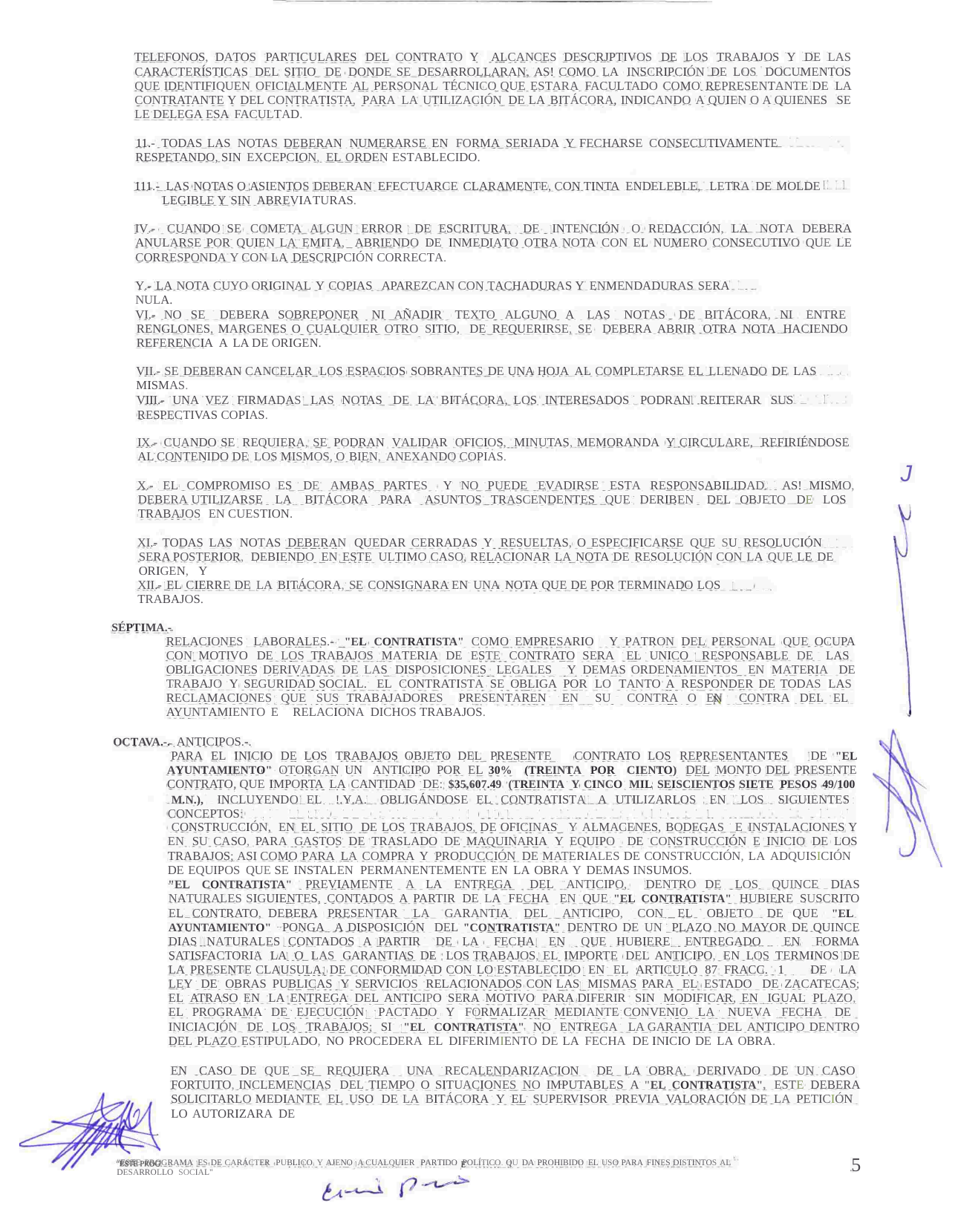

TELEFONOS, DATOS PARTICULARES DEL CONTRATO Y  ALCANCES DESCRJPTIVOS DE LOS TRABAJOS Y DE LAS CARACTERÍSTICAS DEL SITIO  DE DONDE SE DESARROLLARAN, AS! COMO LA  INSCRIPCIÓN DE LOS  DOCUMENTOS QUE IDENTIFIQUEN OFICIALMENTE AL PERSONAL TÉCNICO QUE ESTARA FACULTADO COMO REPRESENTANTE DE LA CONTRATANTE Y DEL CONTRATISTA,  PARA  LA UTILIZACIÓN  DE LA BITÁCORA, INDICANDO A QUIEN O A QUIENES  SE LE DELEGA ESA FACULTAD.

11.-  TODAS LAS  NOTAS DEBERAN  NUMERARSE EN  FORMA  SERIADA  Y FECHARSE  CONSECUTIVAMENTE  RESPETANDO, SIN EXCEPCION,  EL ORDEN ESTABLECIDO.

111.-  LAS NOTAS O ASIENTOS DEBERAN EFECTUARCE CLARAMENTE, CON TINTA  ENDELEBLE,  LETRA  DE MOLDE LEGIBLE Y SIN  ABREVIATURAS.
IV.-  CUANDO SE COMETA ALGUN ERROR  DE ESCRITURA,  DE  INTENCIÓN  O REDACCIÓN, LA  NOTA DEBERA ANULARSE POR QUIEN LA EMITA,  ABRIENDO DE INMEDIATO OTRA NOTA CON EL NUMERO CONSECUTIVO QUE LE CORRESPONDA Y CON LA DESCRIPCIÓN CORRECTA.
Y.- LA NOTA CUYO ORIGINAL Y COPIAS  APAREZCAN CON TACHADURAS Y ENMENDADURAS SERA NULA.

VI.- NO SE  DEBERA SOBREPONER  NI AÑADIR  TEXTO ALGUNO A  LAS  NOTAS  DE BITÁCORA, NI  ENTRE  RENGLONES, MARGENES O CUALQUIER OTRO SITIO,  DE REQUERIRSE, SE  DEBERA ABRIR OTRA NOTA HACIENDO  REFERENCIA  A LA DE ORIGEN.
VII.- SE DEBERAN CANCELAR  LOS ESPACIOS SOBRANTES DE UNA HOJA AL COMPLETARSE EL LLENADO DE LAS MISMAS.

VIII.-  UNA VEZ  FIRMADAS   LAS  NOTAS   DE  LA  BITÁCORA, LOS  INTERESADOS   PODRAN  REITERAR   SUS  RESPECTIVAS COPIAS.
IX.-  CUANDO SE  REQUIERA, SE  PODRAN  VALIDAR  OFICIOS,  MINUTAS, MEMORANDA  Y CIRCULARE,  REFIRIÉNDOSE  AL CONTENIDO DE LOS MISMOS, O BIEN, ANEXANDO COPIAS.
J

X.-  EL  COMPROMISO ES  DE  AMBAS  PARTES   Y  NO  PUEDE  EVADIRSE  ESTA  RESPONSABILIDAD.   AS! MISMO, DEBERA UTILIZARSE   LA   BITÁCORA   PARA   ASUNTOS  TRASCENDENTES  QUE  DERIBEN   DEL  OBJETO  DE  LOS   TRABAJOS  EN CUESTION.

XI.- TODAS LAS  NOTAS  DEBERAN  QUEDAR CERRADAS Y  RESUELTAS, O ESPECIFICARSE  QUE SU RESOLUCIÓN SERA POSTERIOR,  DEBIENDO  EN ESTE  ULTIMO CASO, RELACIONAR LA NOTA DE RESOLUCIÓN CON LA QUE LE DE ORIGEN,   Y

XII.- EL CIERRE DE LA BITÁCORA, SE CONSIGNARA EN UNA NOTA QUE DE POR TERMINADO LOS TRABAJOS.

SÉPTIMA.-
RELACIONES  LABORALES.-  "EL CONTRATISTA" COMO EMPRESARIO   Y PATRON DEL PERSONAL QUE OCUPA CON MOTIVO DE LOS TRABAJOS MATERIA DE ESTE CONTRATO SERA  EL UNICO  RESPONSABLE DE  LAS  OBLIGACIONES DERIVADAS DE LAS DISPOSICIONES  LEGALES   Y DEMAS ORDENAMIENTOS  EN MATERIA  DE TRABAJO  Y SEGURIDAD SOCIAL.  EL  CONTRATISTA SE OBLIGA POR  LO  TANTO A RESPONDER DE TODAS  LAS  RECLAMACIONES QUE SUS TRABAJADORES  PRESENTAREN  EN  SU  CONTRA O EN  CONTRA DEL EL  AYUNTAMIENTO E    RELACIONA  DICHOS TRABAJOS.

OCTAVA.-.  ANTICIPOS.-.
PARA EL INICIO DE LOS TRABAJOS OBJETO DEL PRESENTE   CONTRATO LOS REPRESENTANTES   DE "EL AYUNTAMIENTO"  OTORGAN UN   ANTICIPO  POR  EL 30%    (TREINTA   POR    CIENTO)   DEL  MONTO DEL PRESENTE CONTRATO, QUE IMPORTA  LA CANTIDAD  DE: $35,607.49  (TREINTA  Y CINCO  MIL SEISCIENTOS SIETE  PESOS 49/100
M.N.),  INCLUYENDO EL  !.Y.A.  OBLIGÁNDOSE EL CONTRATISTA  A UTILIZARLOS  EN  LOS  SIGUIENTES  CONCEPTOS:
CONSTRUCCIÓN,  EN EL SITIO  DE LOS TRABAJOS, DE OFICINAS   Y ALMACENES, BODEGAS   E INSTALACIONES Y EN SU CASO, PARA GASTOS DE TRASLADO DE MAQUINARIA Y EQUIPO  DE CONSTRUCCIÓN E INICIO DE LOS TRABAJOS; ASI COMO PARA  LA COMPRA Y  PRODUCCIÓN  DE MATERIALES DE CONSTRUCCIÓN, LA ADQUISICIÓN   DE EQUIPOS QUE SE INSTALEN  PERMANENTEMENTE EN LA OBRA Y DEMAS INSUMOS.

"EL  CONTRATISTA"  PREVIAMENTE  A  LA  ENTREGA   DEL  ANTICIPO,   DENTRO DE  LOS  QUINCE  DIAS NATURALES SIGUIENTES, CONTADOS A PARTIR DE LA  FECHA  EN QUE "EL CONTRATISTA"  HUBIERE SUSCRITO EL CONTRATO, DEBERA PRESENTAR  LA  GARANTIA  DEL  ANTICIPO,  CON  EL  OBJETO  DE QUE  "EL  AYUNTAMIENTO"  PONGA  A DISPOSICIÓN  DEL "CONTRATISTA" DENTRO DE UN  PLAZO NO MAYOR DE QUINCE DIAS NATURALES CONTADOS A PARTIR  DE LA  FECHA  EN  QUE HUBIERE  ENTREGADO   EN  FORMA SATISFACTORIA  LA  O  LAS  GARANTIAS DE  LOS TRABAJOS, EL IMPORTE  DEL ANTICIPO,  EN LOS TERMINOS DE LA PRESENTE CLAUSULA, DE CONFORMIDAD CON LO ESTABLECIDO  EN  EL  ARTICULO  87 FRACC.  1       DE   LA  LEY  DE  OBRAS PUBLICAS  Y SERVICIOS  RELACIONADOS CON LAS  MISMAS PARA  EL ESTADO  DE ZACATECAS; EL  ATRASO EN  LA ENTREGA DEL ANTICIPO SERA MOTIVO  PARA DIFERIR  SIN  MODIFICAR, EN  IGUAL  PLAZO,  EL  PROGRAMA  DE  EJECUCIÓN   PACTADO  Y  FORMALIZAR  MEDIANTE CONVENIO  LA   NUEVA  FECHA   DE   INICIACIÓN   DE  LOS   TRABAJOS;  SI   "EL  CONTRATISTA"  NO  ENTREGA   LA GARANTIA  DEL ANTICIPO DENTRO DEL PLAZO ESTIPULADO, NO PROCEDERA EL  DIFERIMIENTO DE LA FECHA  DE INICIO DE LA OBRA.

EN  CASO DE QUE  SE  REQUIERA   UNA  RECALENDARIZACION   DE  LA OBRA,  DERIVADO  DE UN CASO  FORTUITO, INCLEMENCIAS  DEL TIEMPO O SITUACIONES NO IMPUTABLES A "EL CONTRATISTA",  ESTE DEBERA SOLICITARLO MEDIANTE  EL USO  DE LA BITÁCORA  Y EL SUPERVISOR  PREVIA VALORACIÓN DE LA PETICIÓN   LO AUTORIZARA  DE

5

"ESTE PROGRAMA  ES DE CARÁCTER  PUBLICO  Y AJENO  A CUALQUIER  PARTIDO  POLÍTICO. QU DA PROHIBIDO  EL USO PARA FINES DISTINTOS AL DESARROLLO  SOCIAL"